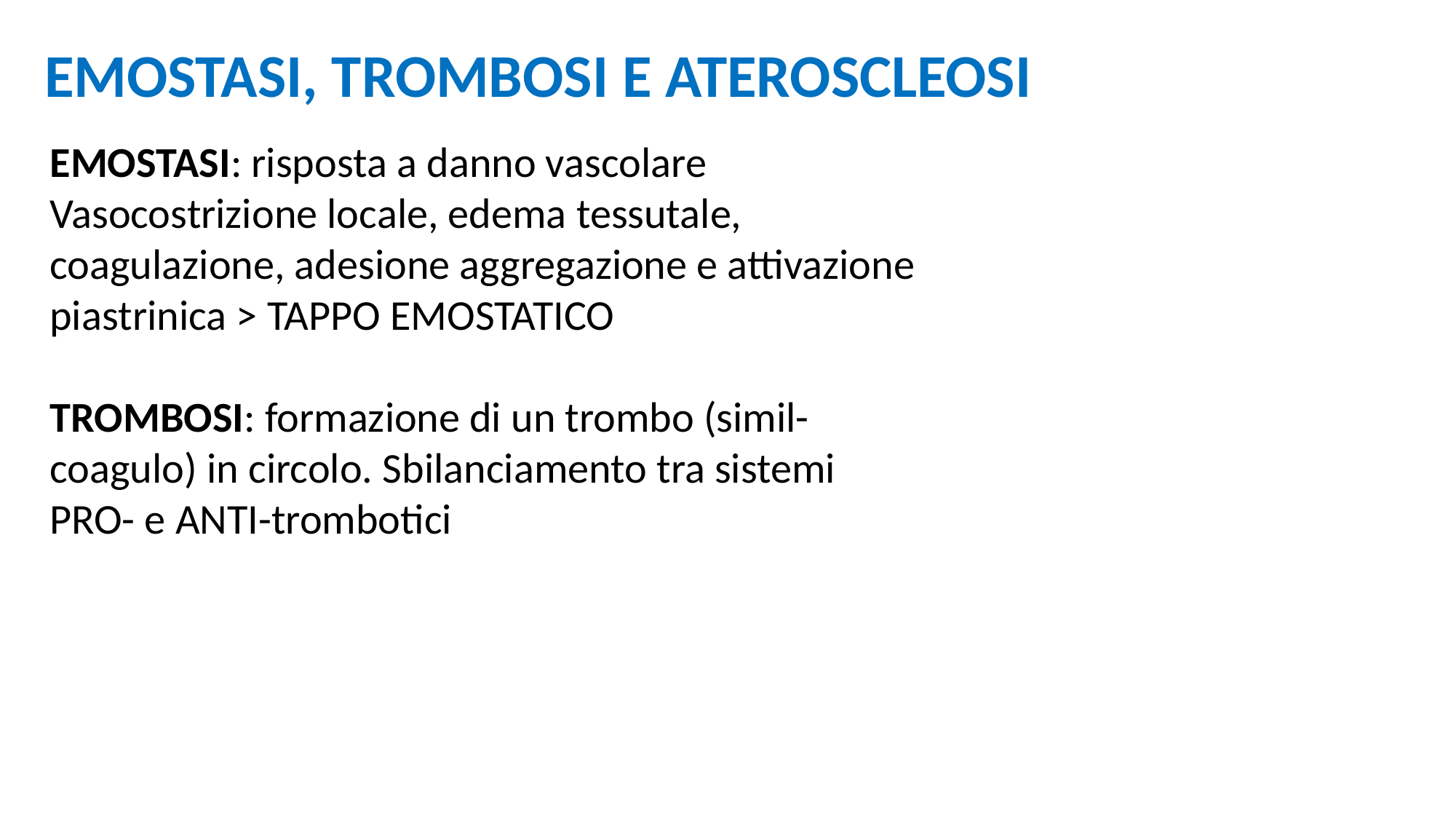

EMOSTASI, TROMBOSI E ATEROSCLEOSI
EMOSTASI: risposta a danno vascolare
Vasocostrizione locale, edema tessutale, coagulazione, adesione aggregazione e attivazione piastrinica > TAPPO EMOSTATICO

TROMBOSI: formazione di un trombo (simil-coagulo) in circolo. Sbilanciamento tra sistemi PRO- e ANTI-trombotici